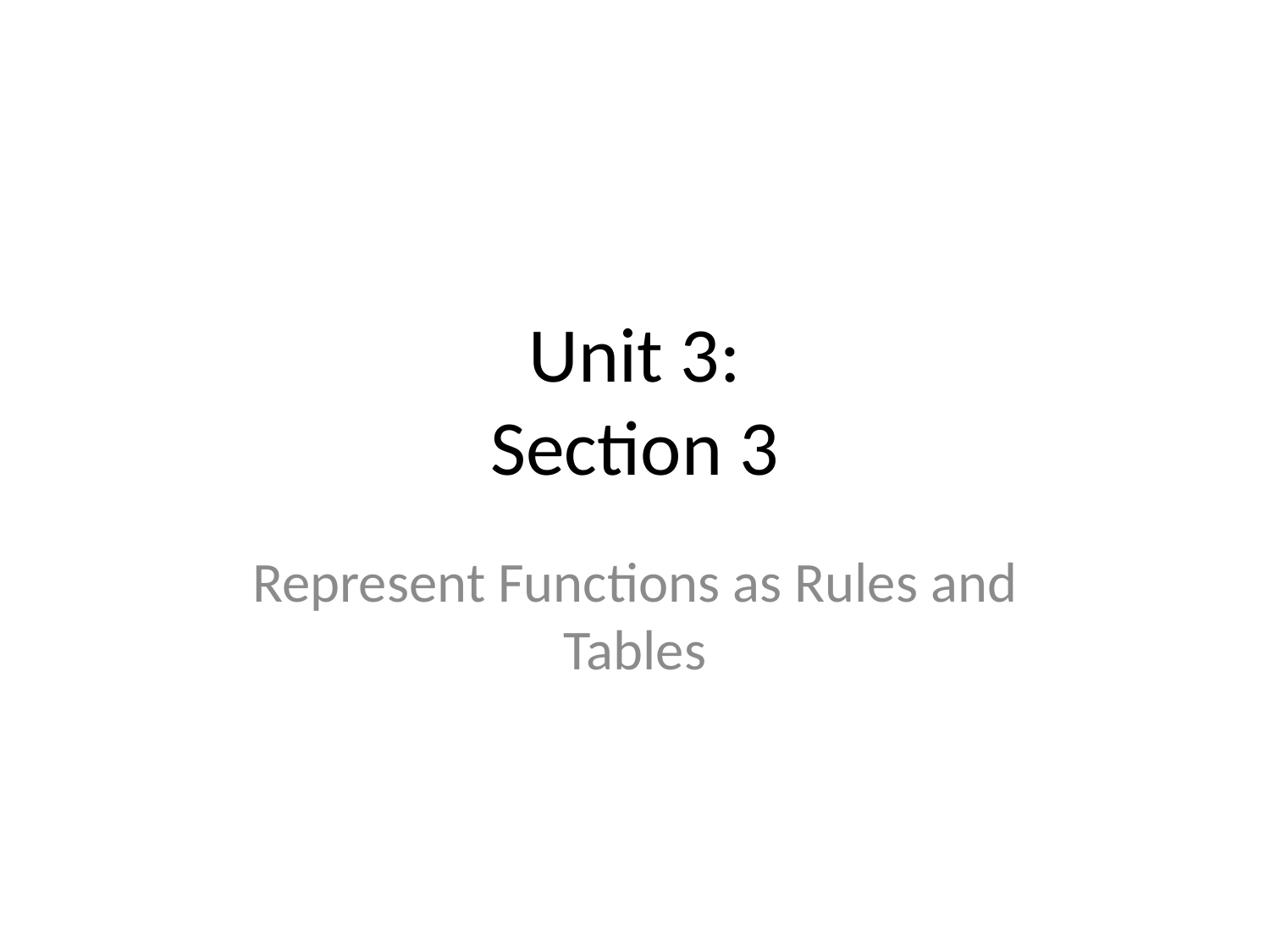

# Unit 3: Section 3
Represent Functions as Rules and Tables